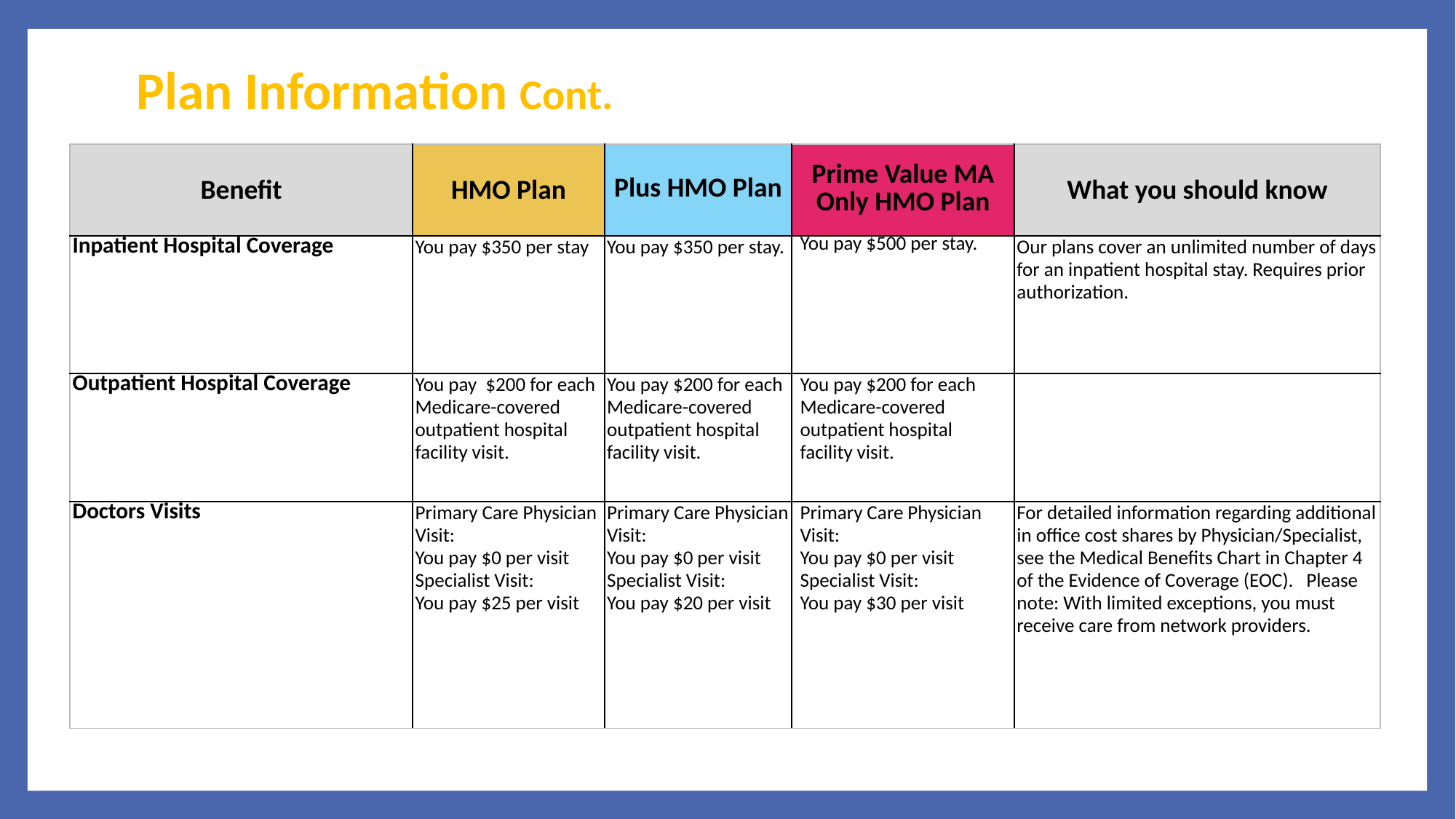

# Plan Information Cont.
| Benefit | HMO Plan | Plus HMO Plan | Prime Value MA Only HMO Plan | What you should know |
| --- | --- | --- | --- | --- |
| Inpatient Hospital Coverage | You pay $350 per stay | You pay $350 per stay. | You pay $500 per stay. | Our plans cover an unlimited number of days for an inpatient hospital stay. Requires prior authorization. |
| Outpatient Hospital Coverage | You pay $200 for each Medicare-covered outpatient hospital facility visit. | You pay $200 for each Medicare-covered outpatient hospital facility visit. | You pay $200 for each Medicare-covered outpatient hospital facility visit. |  |
| ­­­Doctors Visits | Primary Care Physician Visit: You pay $0 per visit Specialist Visit: You pay $25 per visit | Primary Care Physician Visit: You pay $0 per visit Specialist Visit: You pay $20 per visit | Primary Care Physician Visit: You pay $0 per visit Specialist Visit: You pay $30 per visit | For detailed information regarding additional in office cost shares by Physician/Specialist, see the Medical Benefits Chart in Chapter 4 of the Evidence of Coverage (EOC). Please note: With limited exceptions, you must receive care from network providers. |